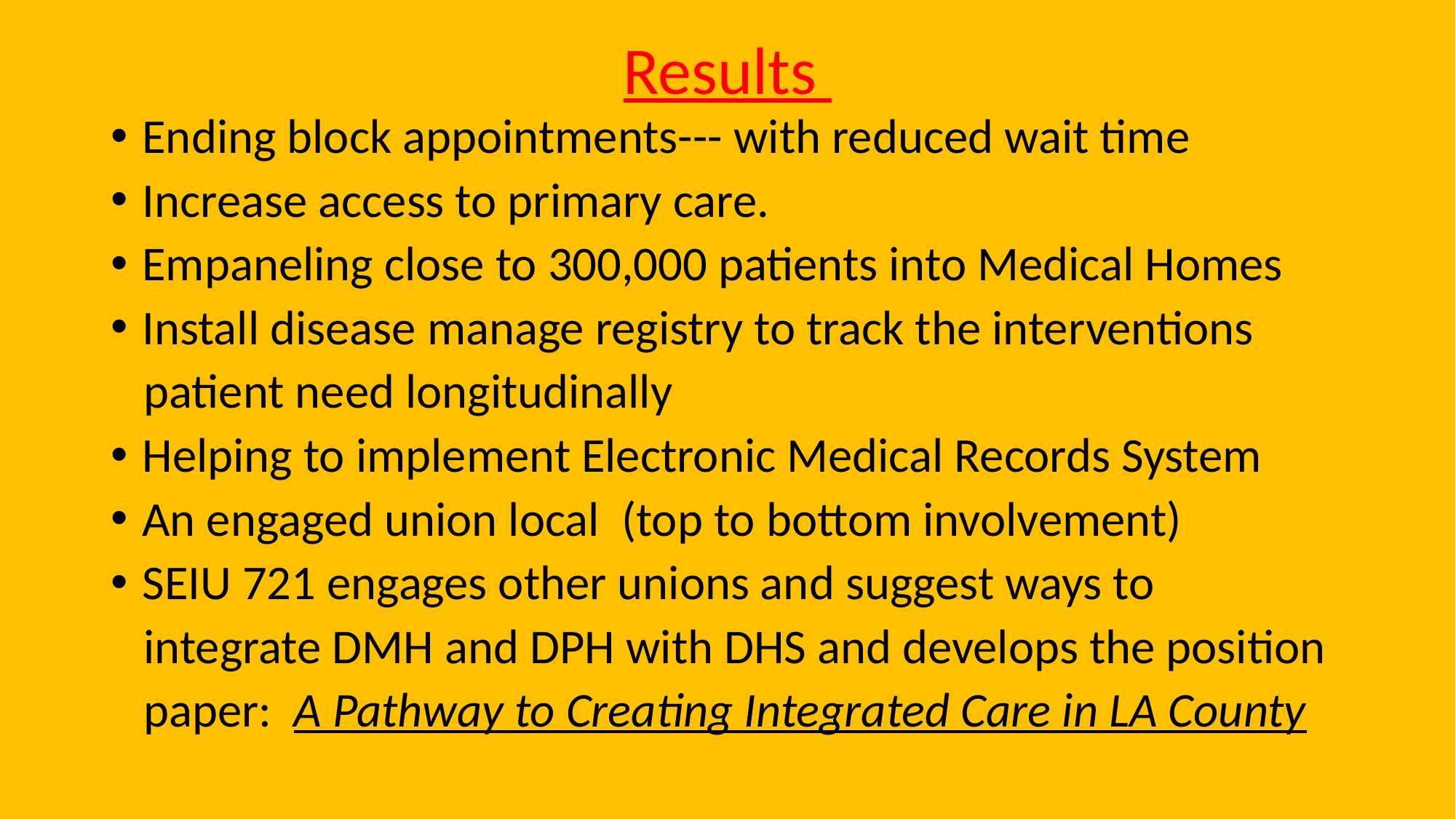

# Results
 Ending block appointments--- with reduced wait time
 Increase access to primary care.
 Empaneling close to 300,000 patients into Medical Homes
 Install disease manage registry to track the interventions
   patient need longitudinally
 Helping to implement Electronic Medical Records System
 An engaged union local  (top to bottom involvement)
 SEIU 721 engages other unions and suggest ways to
   integrate DMH and DPH with DHS and develops the position
   paper:  A Pathway to Creating Integrated Care in LA County